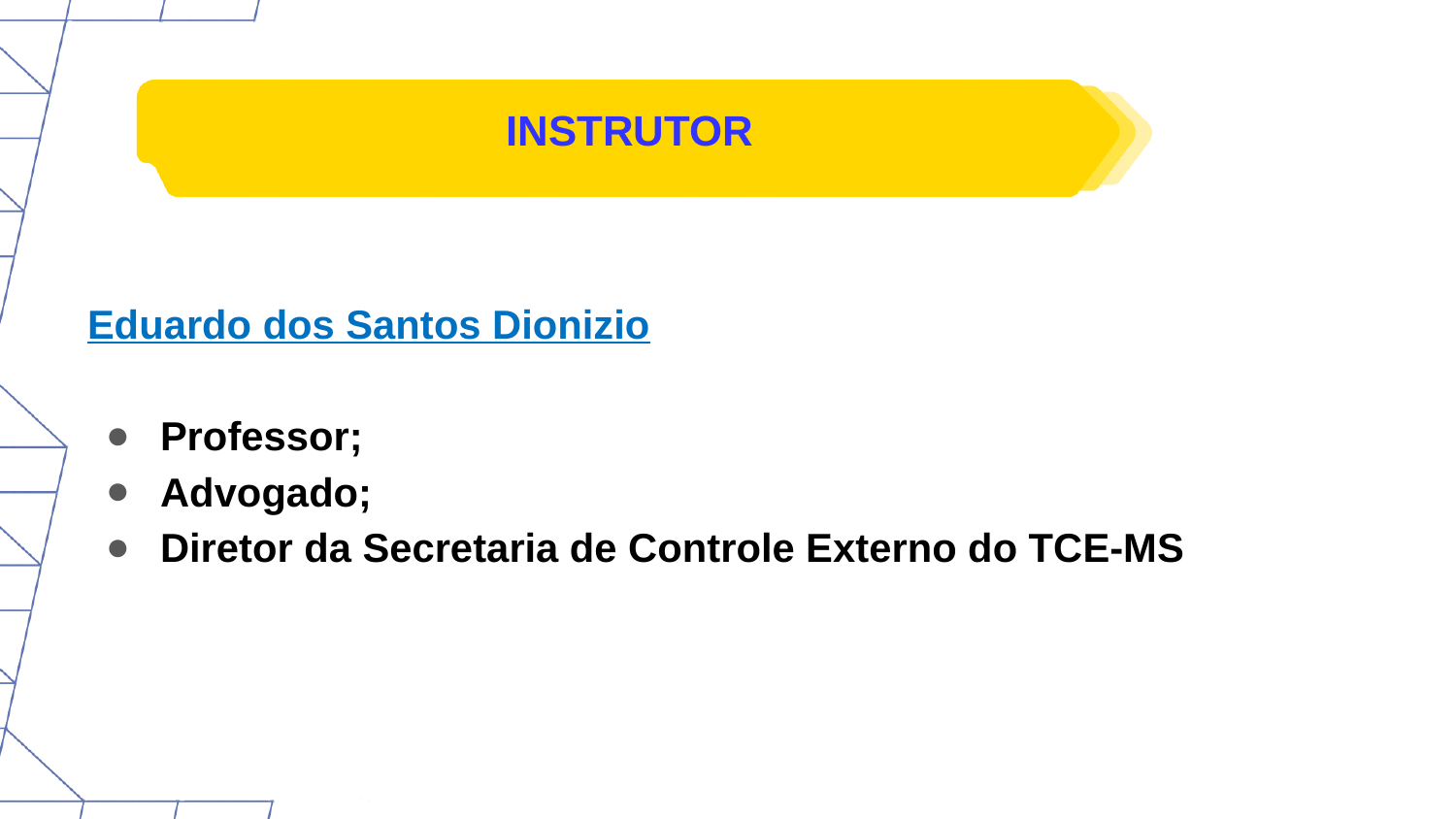

# INSTRUTOR

Eduardo dos Santos Dionizio

Professor;
Advogado;
Diretor da Secretaria de Controle Externo do TCE-MS